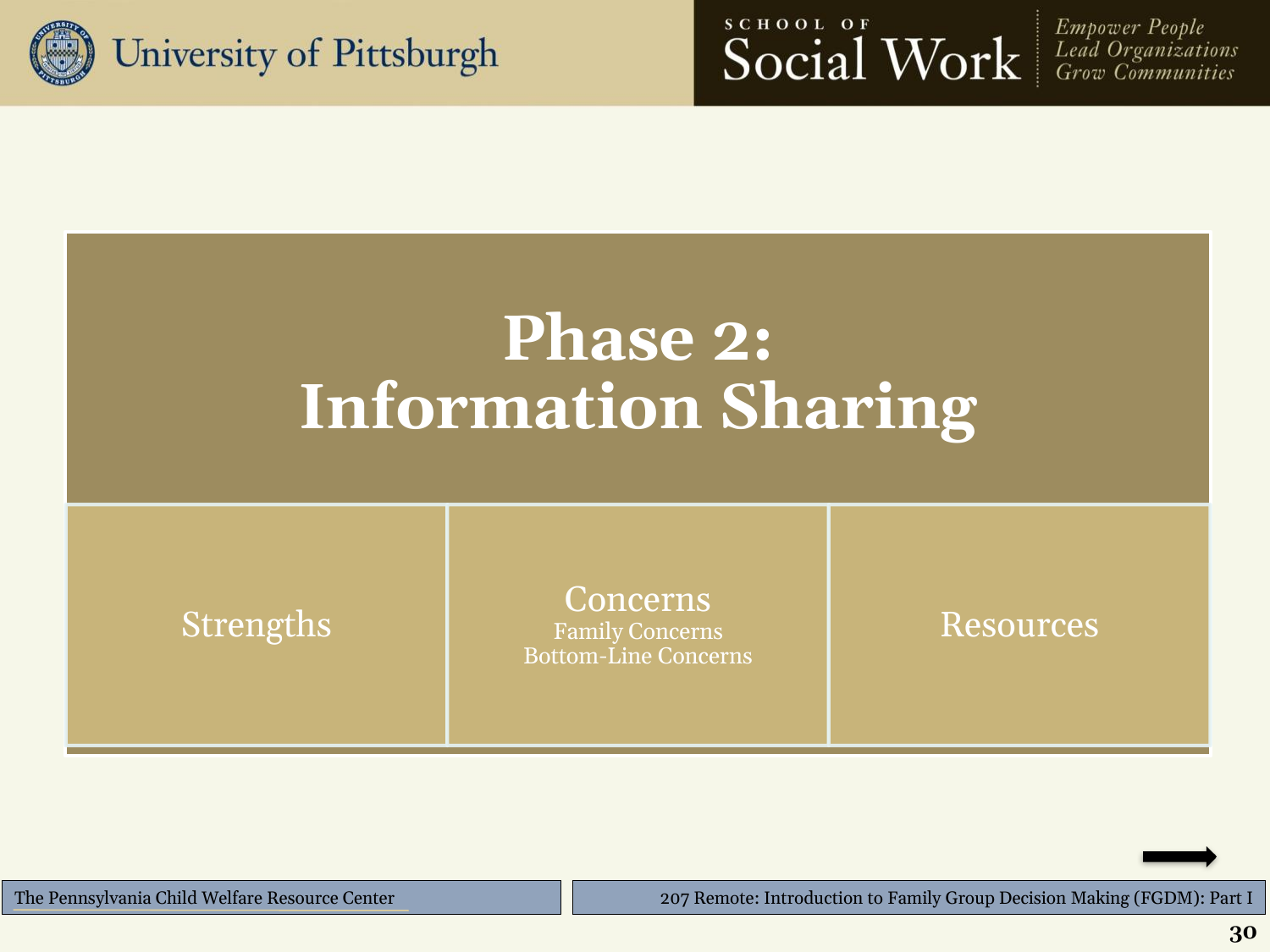

#
Phase 2:
Information Sharing
Strengths
Concerns
Family Concerns
Bottom-Line Concerns
Resources

30